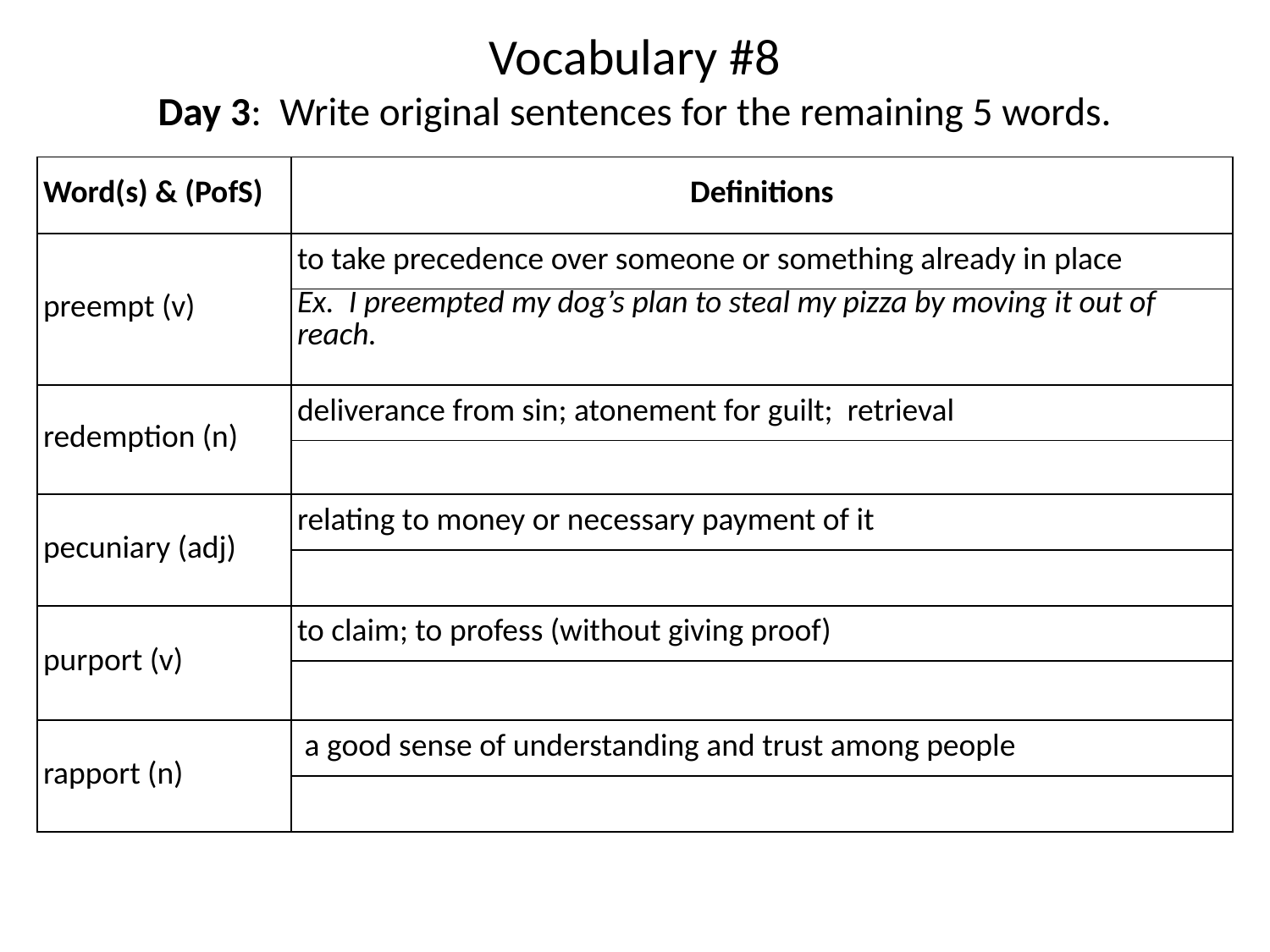

Vocabulary #8
# Day 3:  Write original sentences for the remaining 5 words.
| Word(s) & (PofS) | Definitions |
| --- | --- |
| preempt (v) | to take precedence over someone or something already in place |
|  | Ex. I preempted my dog’s plan to steal my pizza by moving it out of reach. |
| redemption (n) | deliverance from sin; atonement for guilt; retrieval |
|  |  |
| pecuniary (adj) | relating to money or necessary payment of it |
|  |  |
| purport (v) | to claim; to profess (without giving proof) |
|  |  |
| rapport (n) | a good sense of understanding and trust among people |
|  |  |